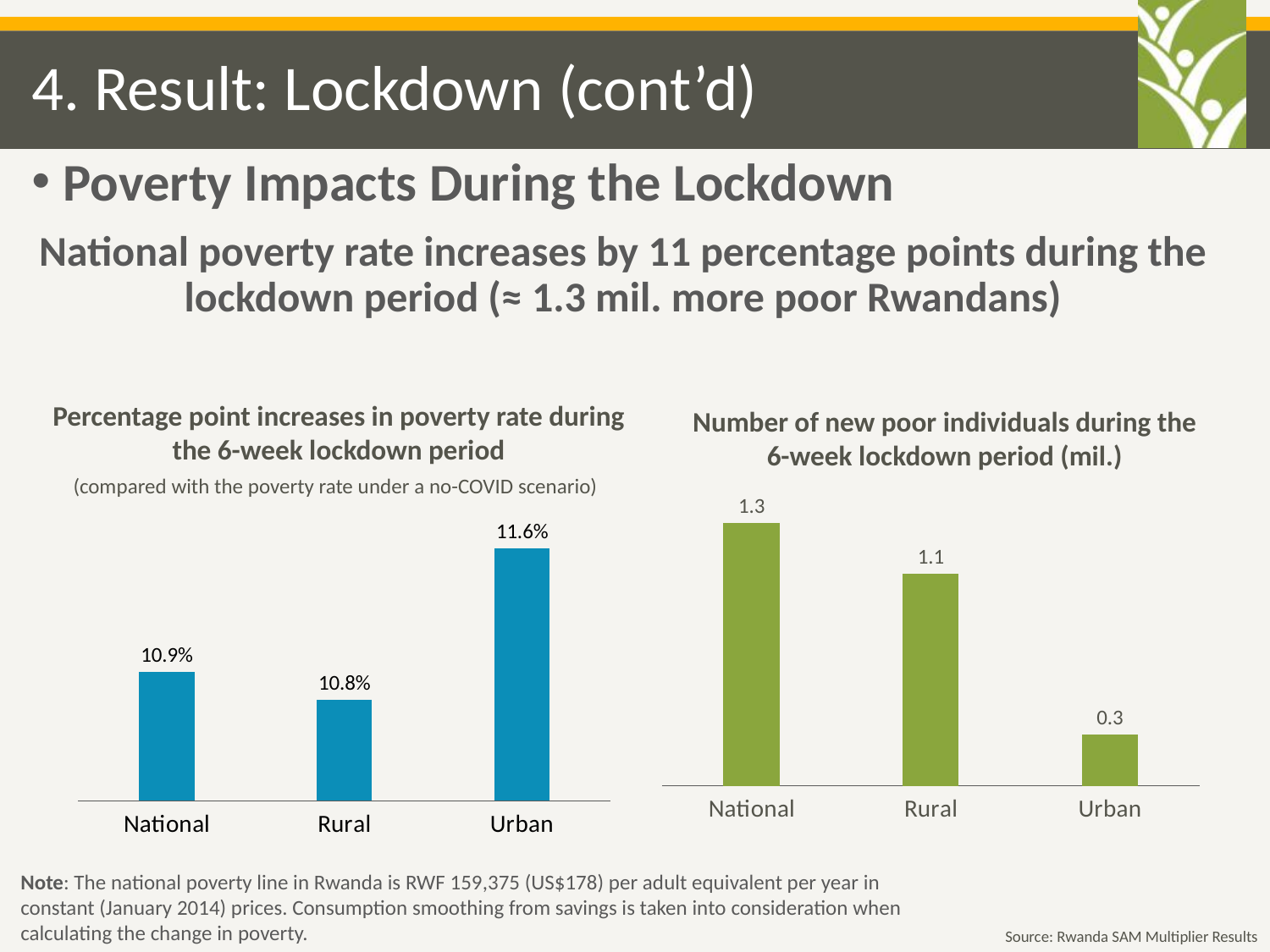

# 4. Result: Lockdown (cont’d)
Poverty Impacts During the Lockdown
National poverty rate increases by 11 percentage points during the lockdown period (≈ 1.3 mil. more poor Rwandans)
Percentage point increases in poverty rate during the 6-week lockdown period
(compared with the poverty rate under a no-COVID scenario)
Number of new poor individuals during the 6-week lockdown period (mil.)

### Chart

| Category | Increase in number of poor people (mil.) |
|---|---|
| National | 1.3468401903890301 |
| Rural | 1.0860419331965607 |
| Urban | 0.2607982571924604 |

### Chart

| Category | Increase in poverty rate (%-point) |
|---|---|
| National | 10.938289268942896 |
| Rural | 10.778055896735658 |
| Urban | 11.646574720224683 |
Note: The national poverty line in Rwanda is RWF 159,375 (US$178) per adult equivalent per year in constant (January 2014) prices. Consumption smoothing from savings is taken into consideration when calculating the change in poverty.
Source: Rwanda SAM Multiplier Results